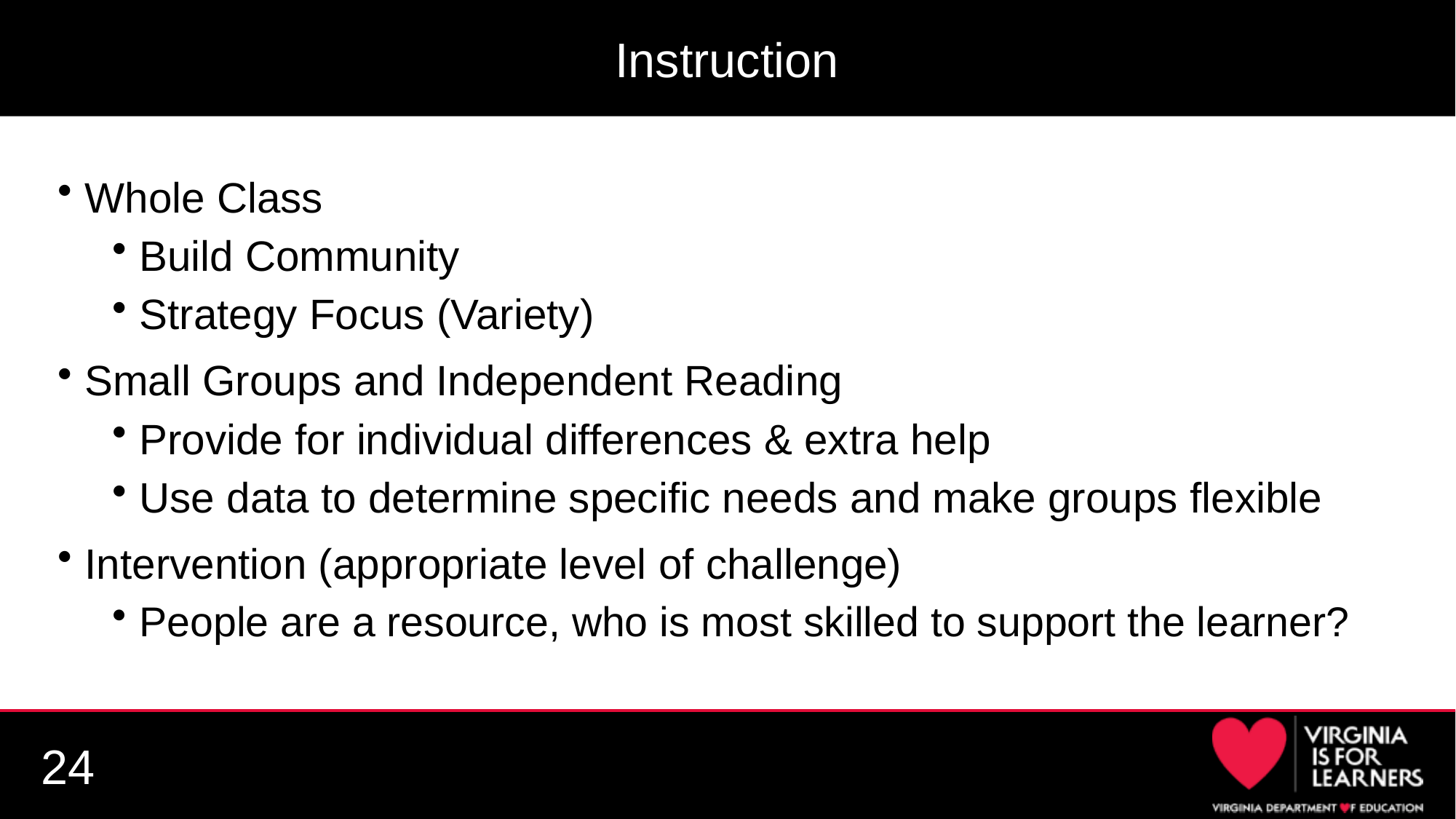

# Instruction
Whole Class
Build Community
Strategy Focus (Variety)
Small Groups and Independent Reading
Provide for individual differences & extra help
Use data to determine specific needs and make groups flexible
Intervention (appropriate level of challenge)
People are a resource, who is most skilled to support the learner?